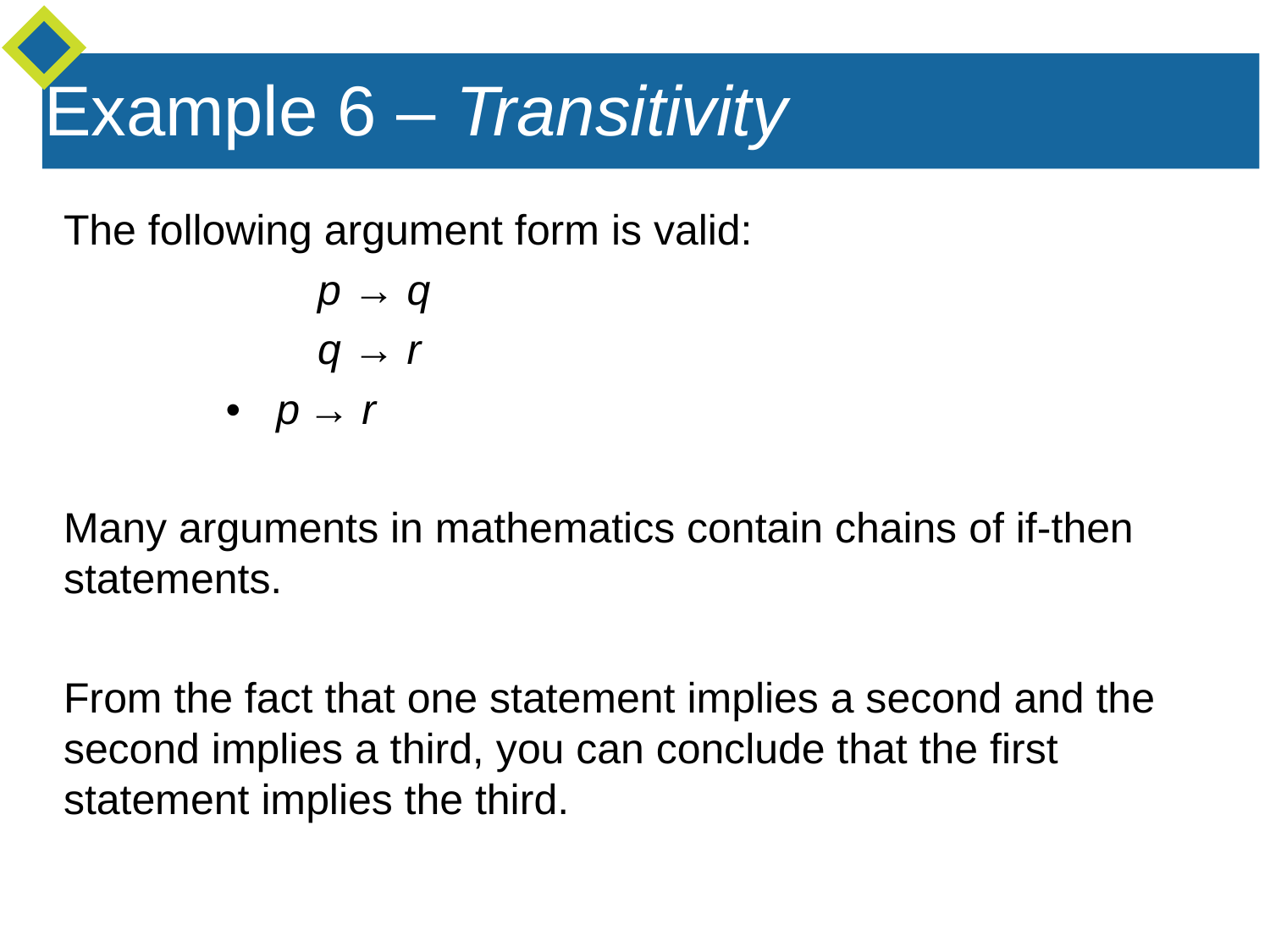

Example 6 – Transitivity
The following argument form is valid:
		p → q
		q → r
	   •   p → r

Many arguments in mathematics contain chains of if-then statements.

From the fact that one statement implies a second and the second implies a third, you can conclude that the first statement implies the third.